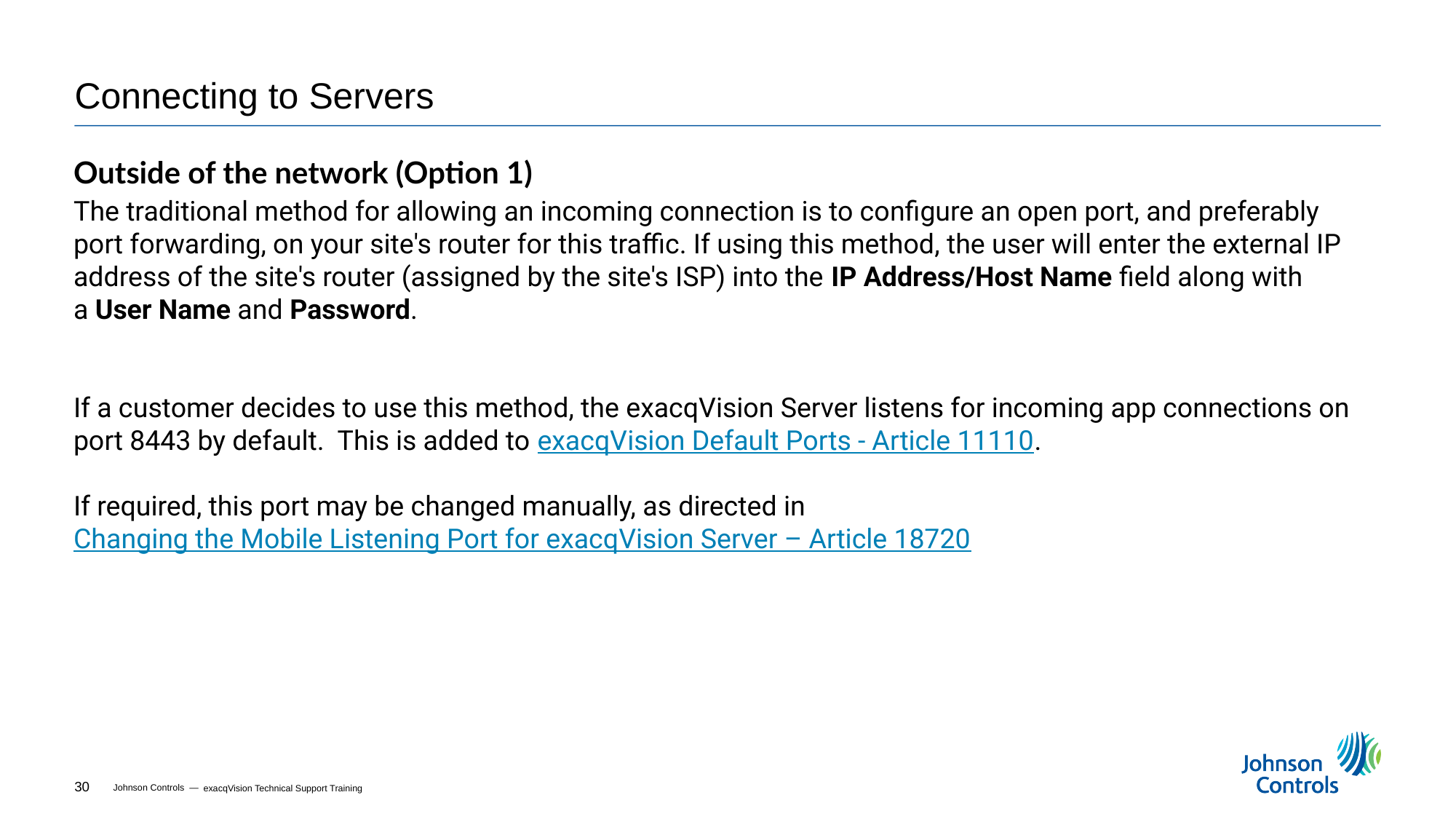

# Connecting to Servers
Outside of the network (Option 1)
The traditional method for allowing an incoming connection is to configure an open port, and preferably port forwarding, on your site's router for this traffic. If using this method, the user will enter the external IP address of the site's router (assigned by the site's ISP) into the IP Address/Host Name field along with a User Name and Password.

If a customer decides to use this method, the exacqVision Server listens for incoming app connections on port 8443 by default.  This is added to exacqVision Default Ports - Article 11110.
If required, this port may be changed manually, as directed in Changing the Mobile Listening Port for exacqVision Server – Article 18720

exacqVision Technical Support Training